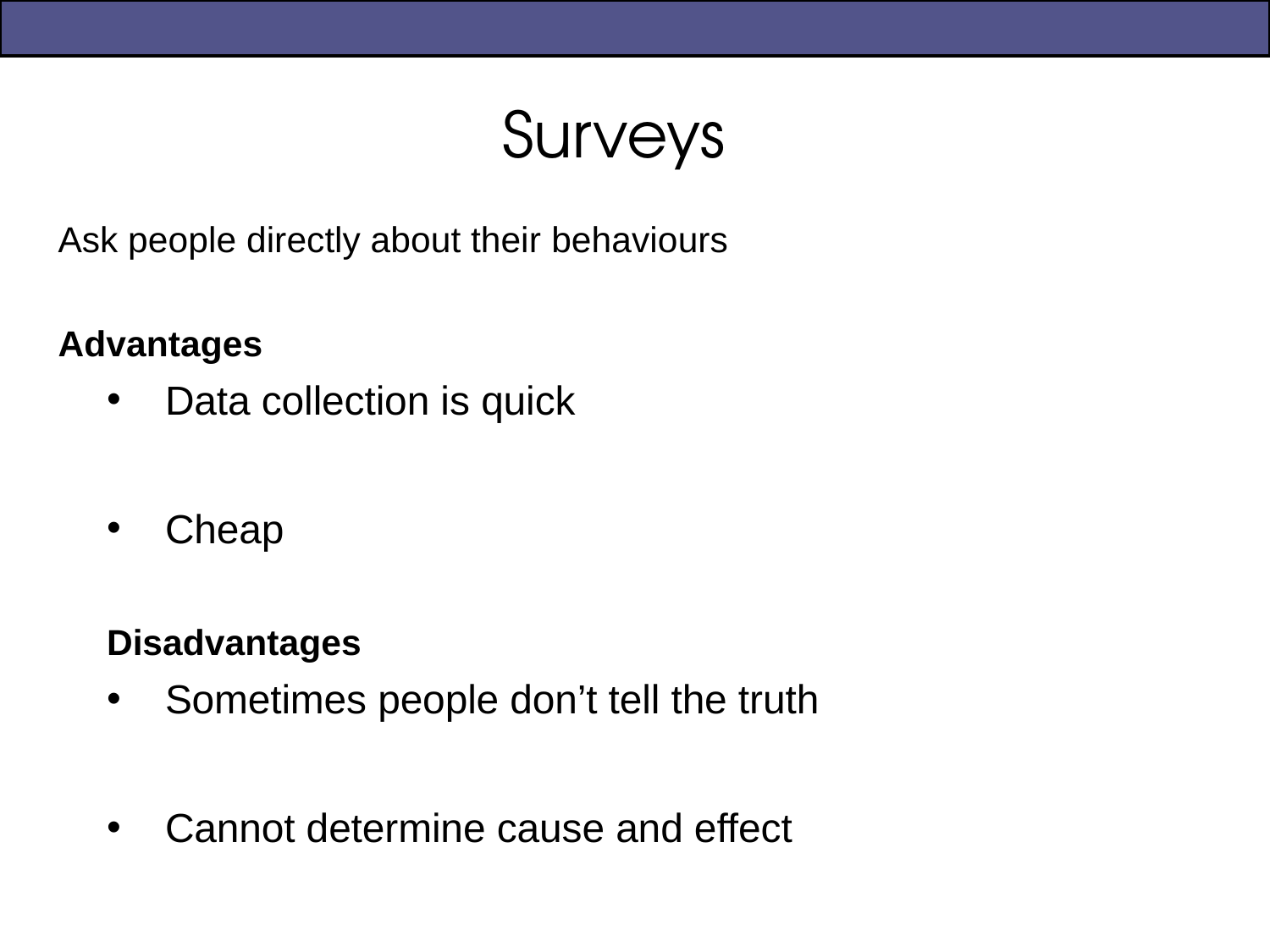

# Surveys
Ask people directly about their behaviours

Advantages
Data collection is quick

Cheap

Disadvantages
Sometimes people don’t tell the truth

Cannot determine cause and effect